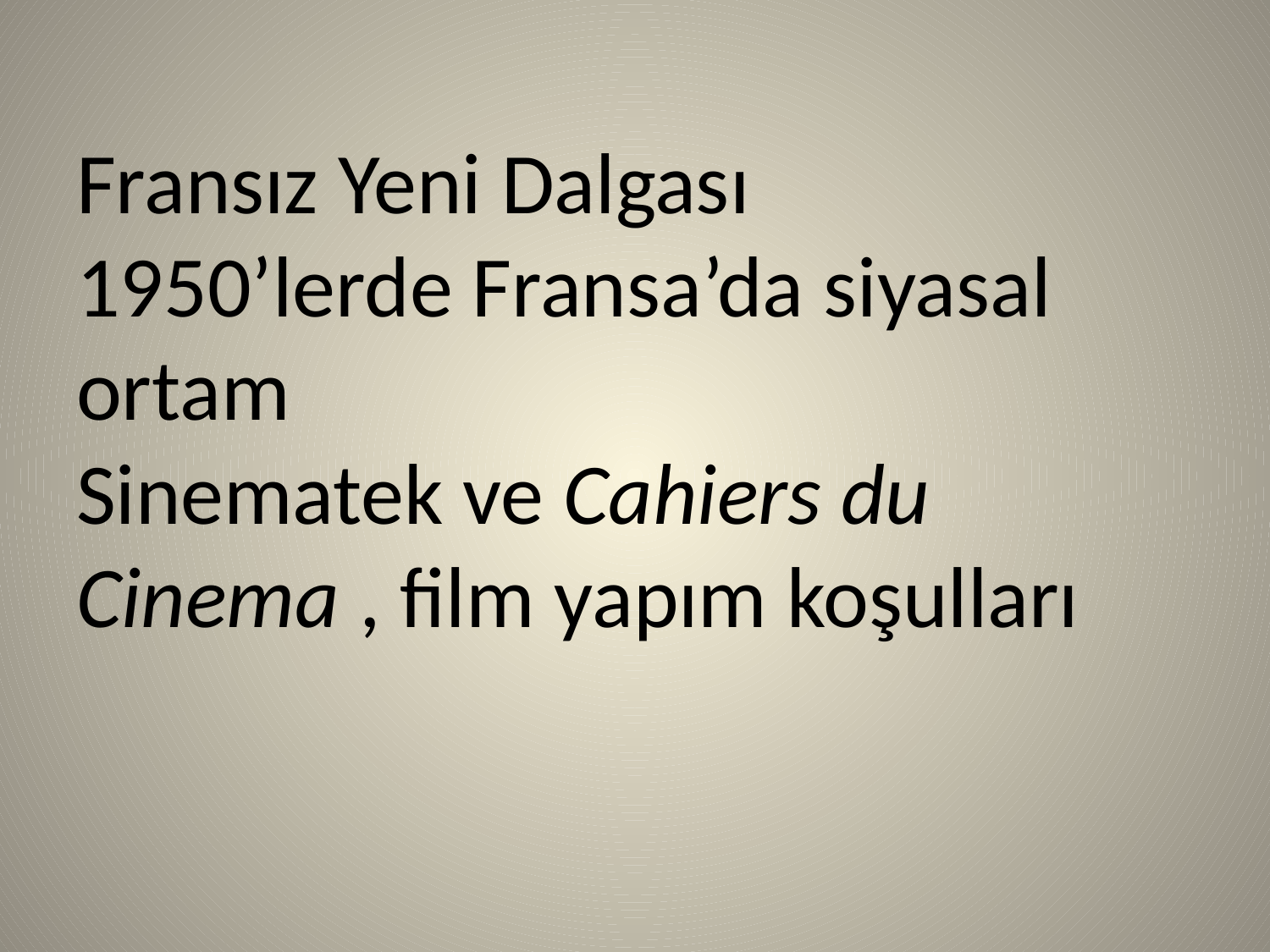

# Fransız Yeni Dalgası 1950’lerde Fransa’da siyasal ortam Sinematek ve Cahiers du Cinema , film yapım koşulları